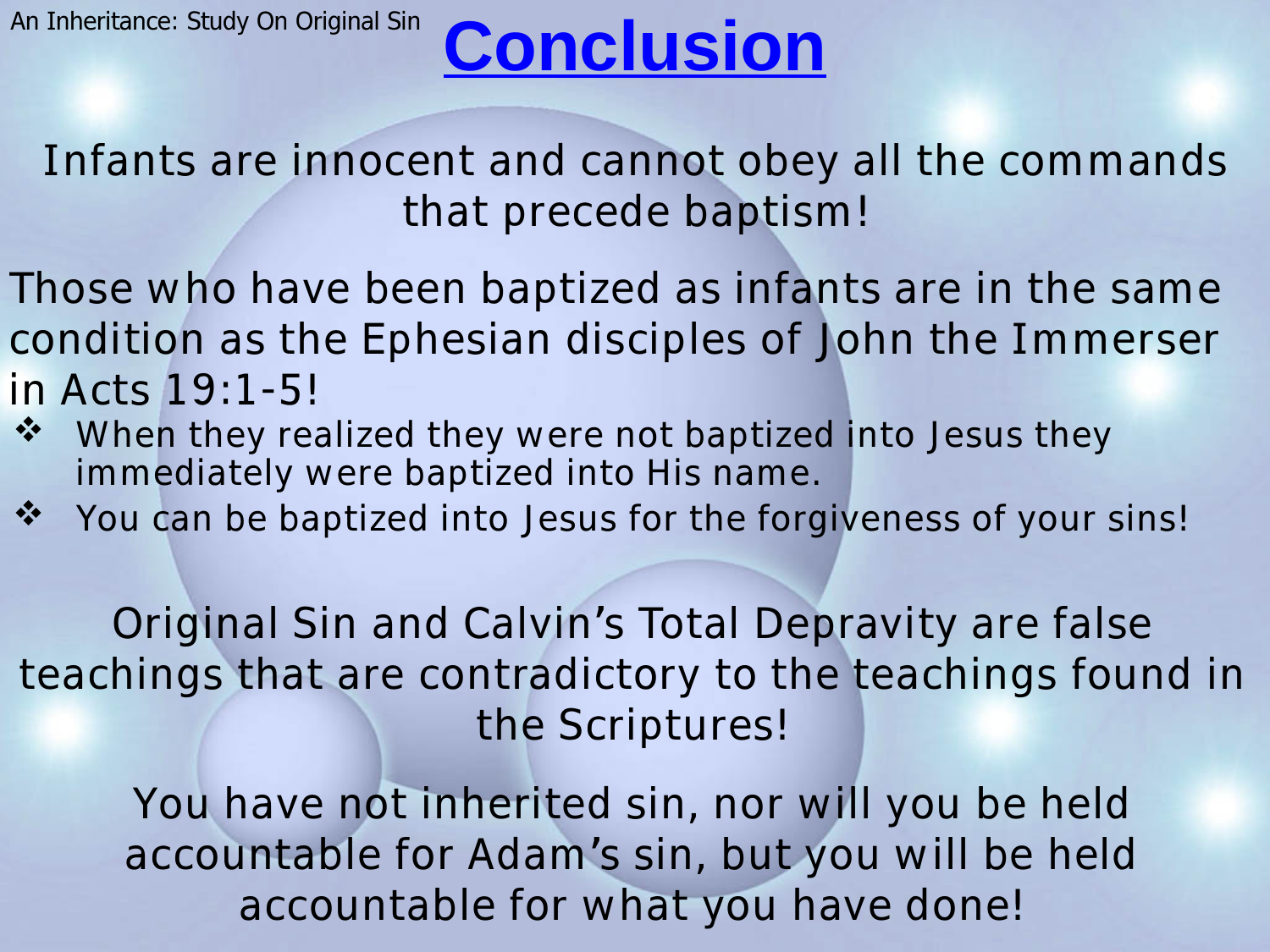

# Conclusion
An Inheritance: Study On Original Sin
Infants are innocent and cannot obey all the commands that precede baptism!
Those who have been baptized as infants are in the same condition as the Ephesian disciples of John the Immerser in Acts 19:1-5!
When they realized they were not baptized into Jesus they immediately were baptized into His name.
You can be baptized into Jesus for the forgiveness of your sins!
Original Sin and Calvin’s Total Depravity are false teachings that are contradictory to the teachings found in the Scriptures!
You have not inherited sin, nor will you be held accountable for Adam’s sin, but you will be held accountable for what you have done!